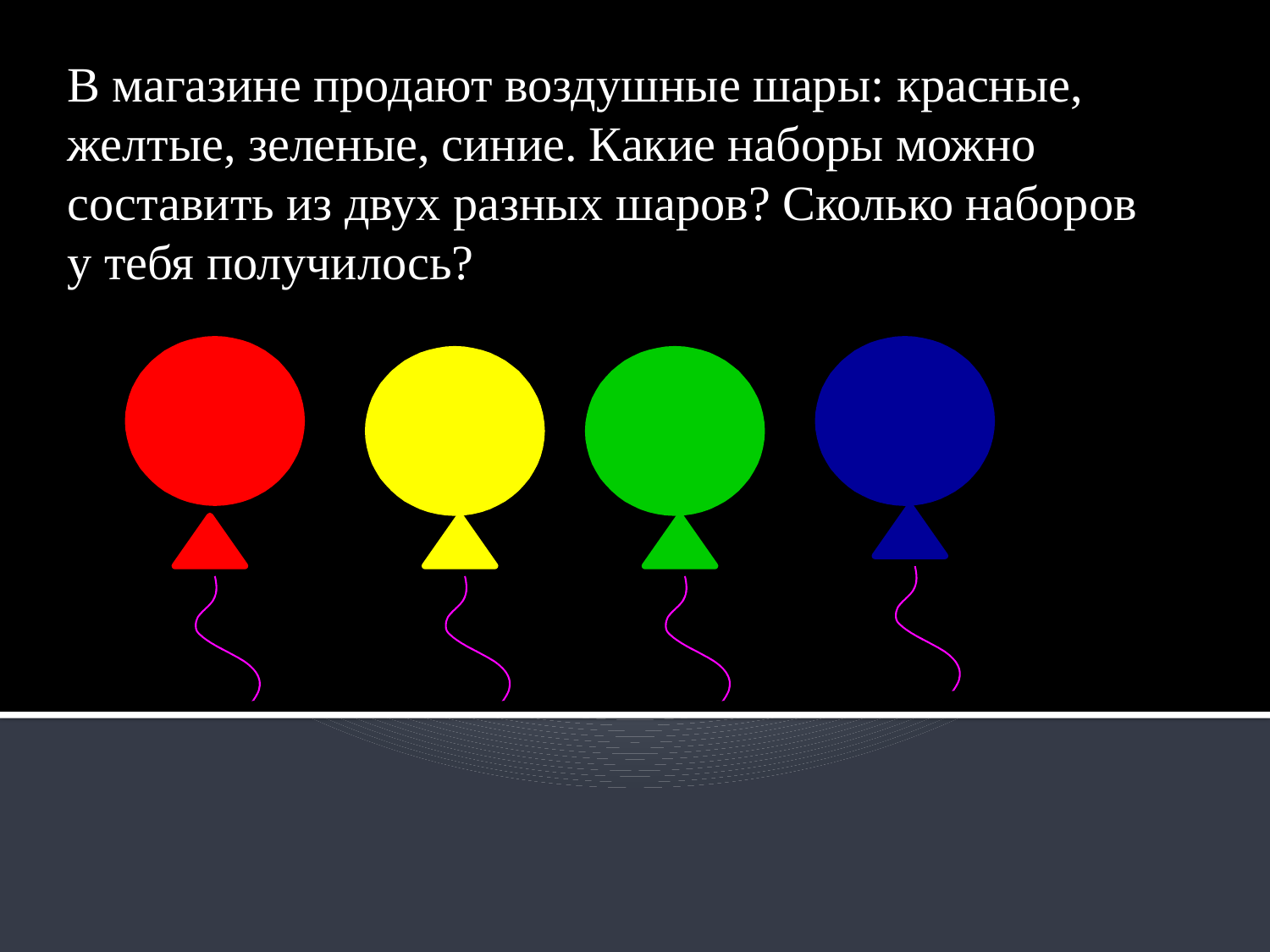

В магазине продают воздушные шары: красные, желтые, зеленые, синие. Какие наборы можно составить из двух разных шаров? Сколько наборов
у тебя получилось?